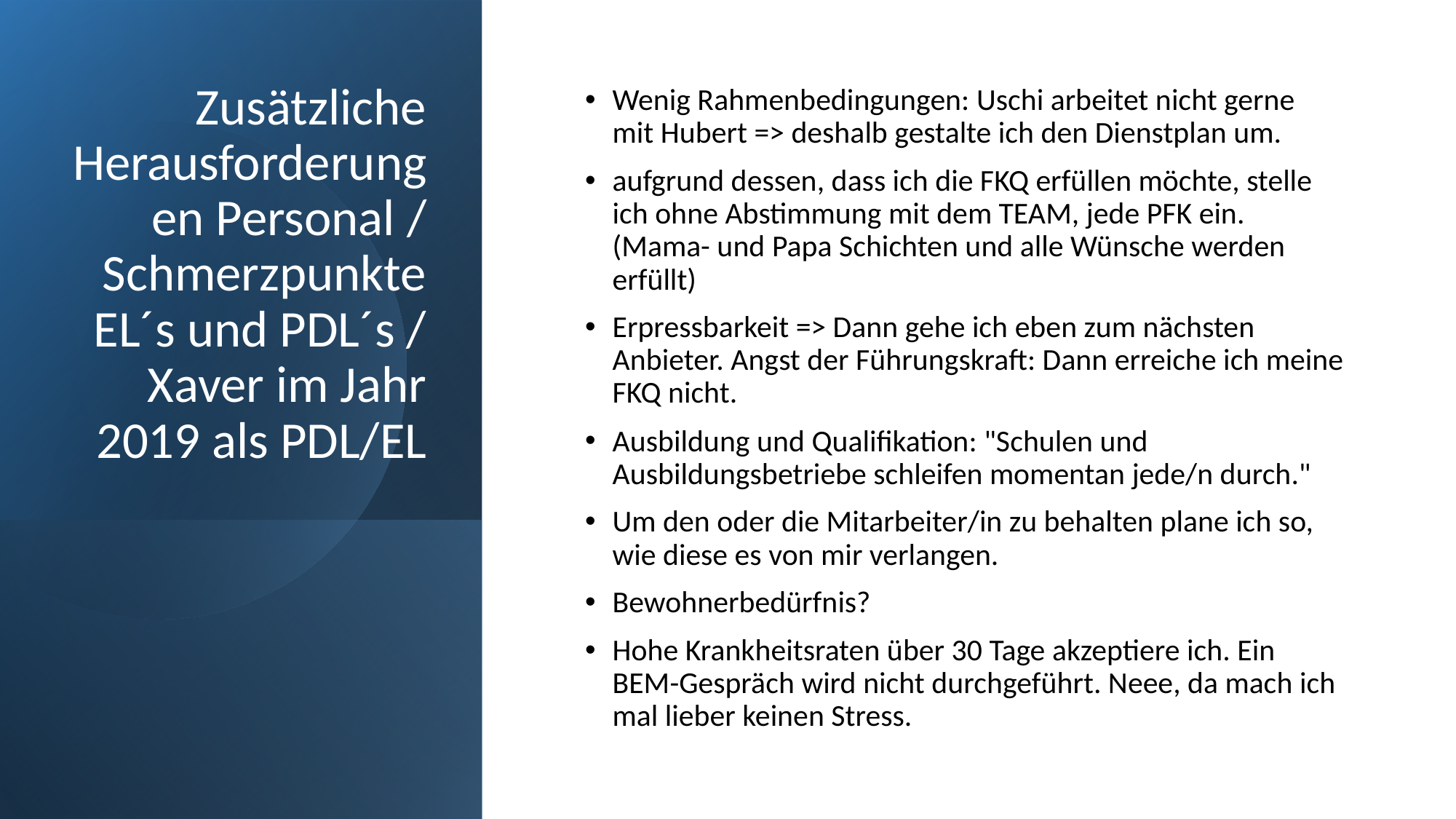

# Zusätzliche Herausforderungen Personal / Schmerzpunkte EL´s und PDL´s / Xaver im Jahr 2019 als PDL/EL
Wenig Rahmenbedingungen: Uschi arbeitet nicht gerne mit Hubert => deshalb gestalte ich den Dienstplan um.
aufgrund dessen, dass ich die FKQ erfüllen möchte, stelle ich ohne Abstimmung mit dem TEAM, jede PFK ein. (Mama- und Papa Schichten und alle Wünsche werden erfüllt)
Erpressbarkeit => Dann gehe ich eben zum nächsten Anbieter. Angst der Führungskraft: Dann erreiche ich meine FKQ nicht.
Ausbildung und Qualifikation: "Schulen und Ausbildungsbetriebe schleifen momentan jede/n durch."
Um den oder die Mitarbeiter/in zu behalten plane ich so, wie diese es von mir verlangen.
Bewohnerbedürfnis?
Hohe Krankheitsraten über 30 Tage akzeptiere ich. Ein BEM-Gespräch wird nicht durchgeführt. Neee, da mach ich mal lieber keinen Stress.